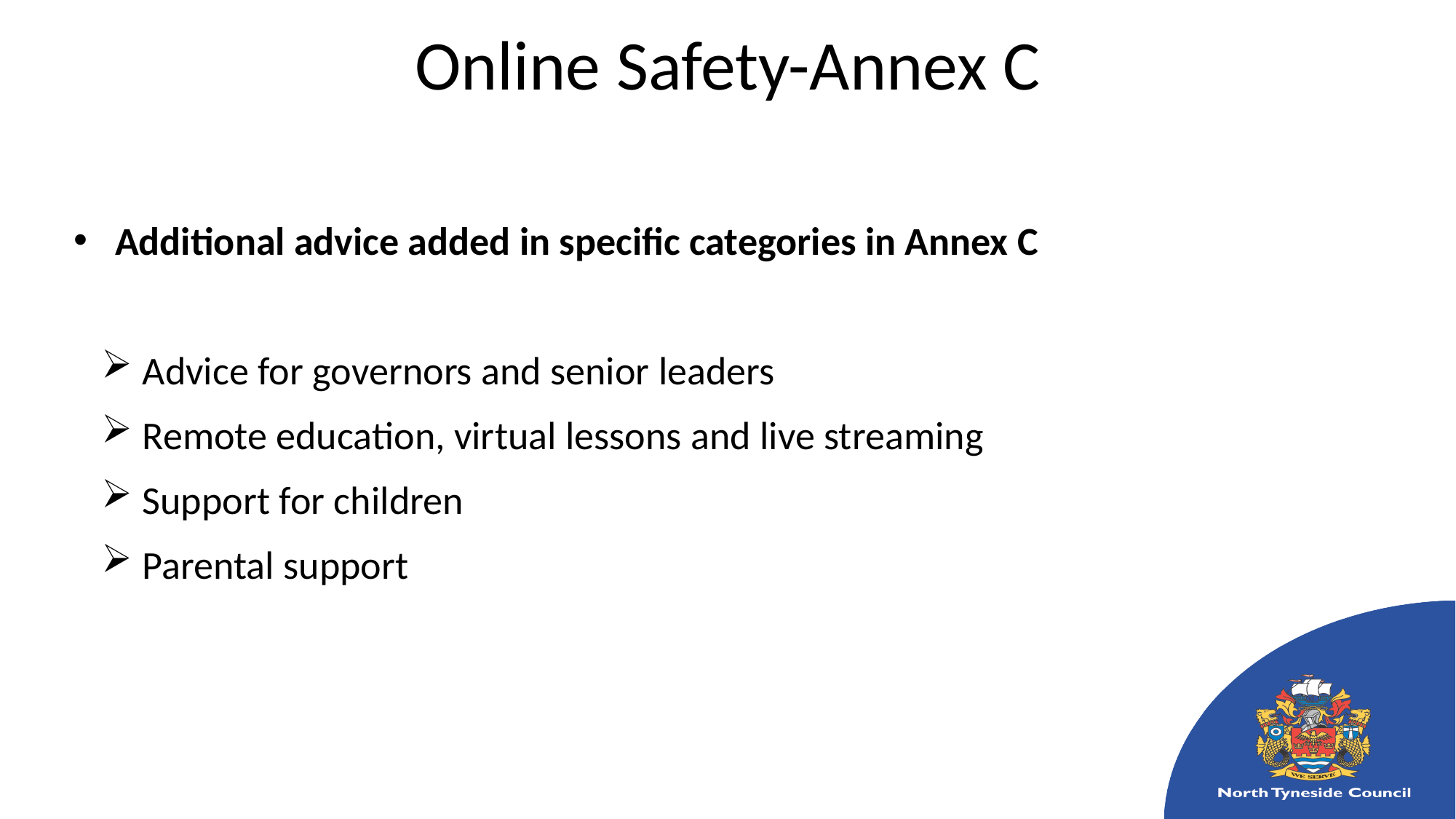

Online Safety-Annex C

Additional advice added in specific categories in Annex C

Advice for governors and senior leaders
Remote education, virtual lessons and live streaming
Support for children
Parental support